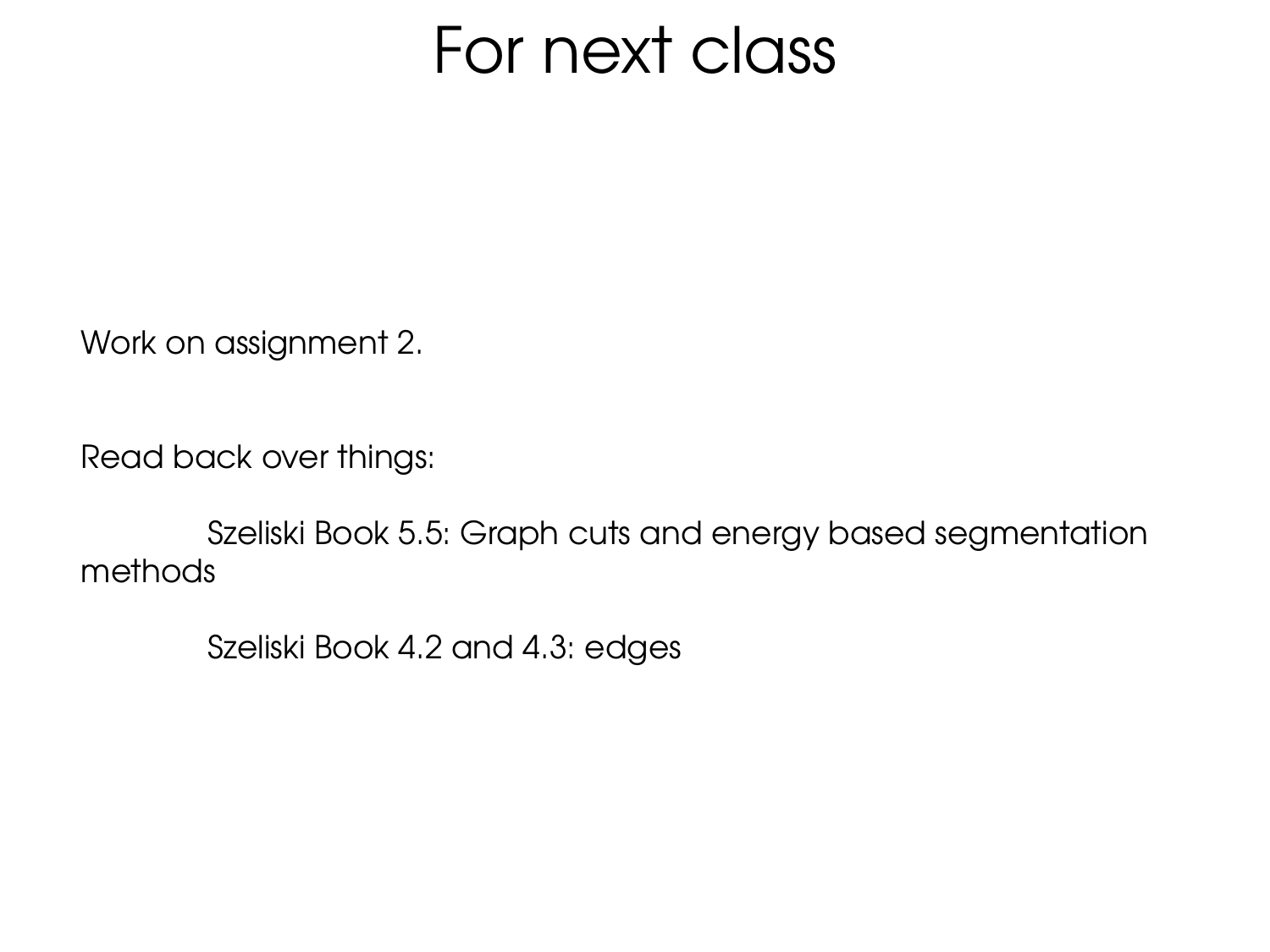

For next class

Work on assignment 2.

Read back over things:

	Szeliski Book 5.5: Graph cuts and energy based segmentation methods

	Szeliski Book 4.2 and 4.3: edges